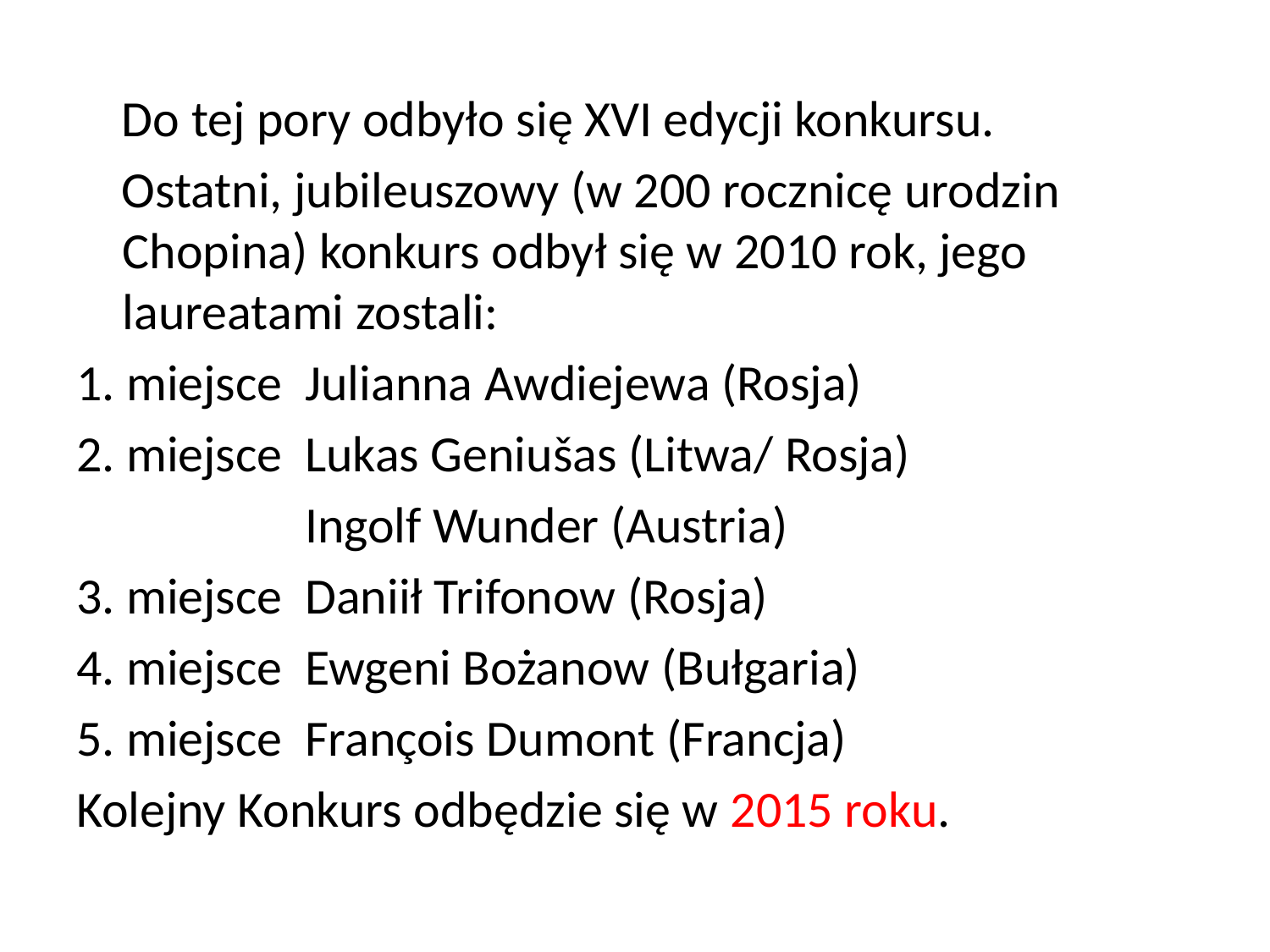

Do tej pory odbyło się XVI edycji konkursu.
    Ostatni, jubileuszowy (w 200 rocznicę urodzin Chopina) konkurs odbył się w 2010 rok, jego laureatami zostali:
1. miejsce  Julianna Awdiejewa (Rosja)
2. miejsce  Lukas Geniušas (Litwa/ Rosja)
                    Ingolf Wunder (Austria)
3. miejsce  Daniił Trifonow (Rosja)
4. miejsce  Ewgeni Bożanow (Bułgaria)
5. miejsce  François Dumont (Francja)
Kolejny Konkurs odbędzie się w 2015 roku.